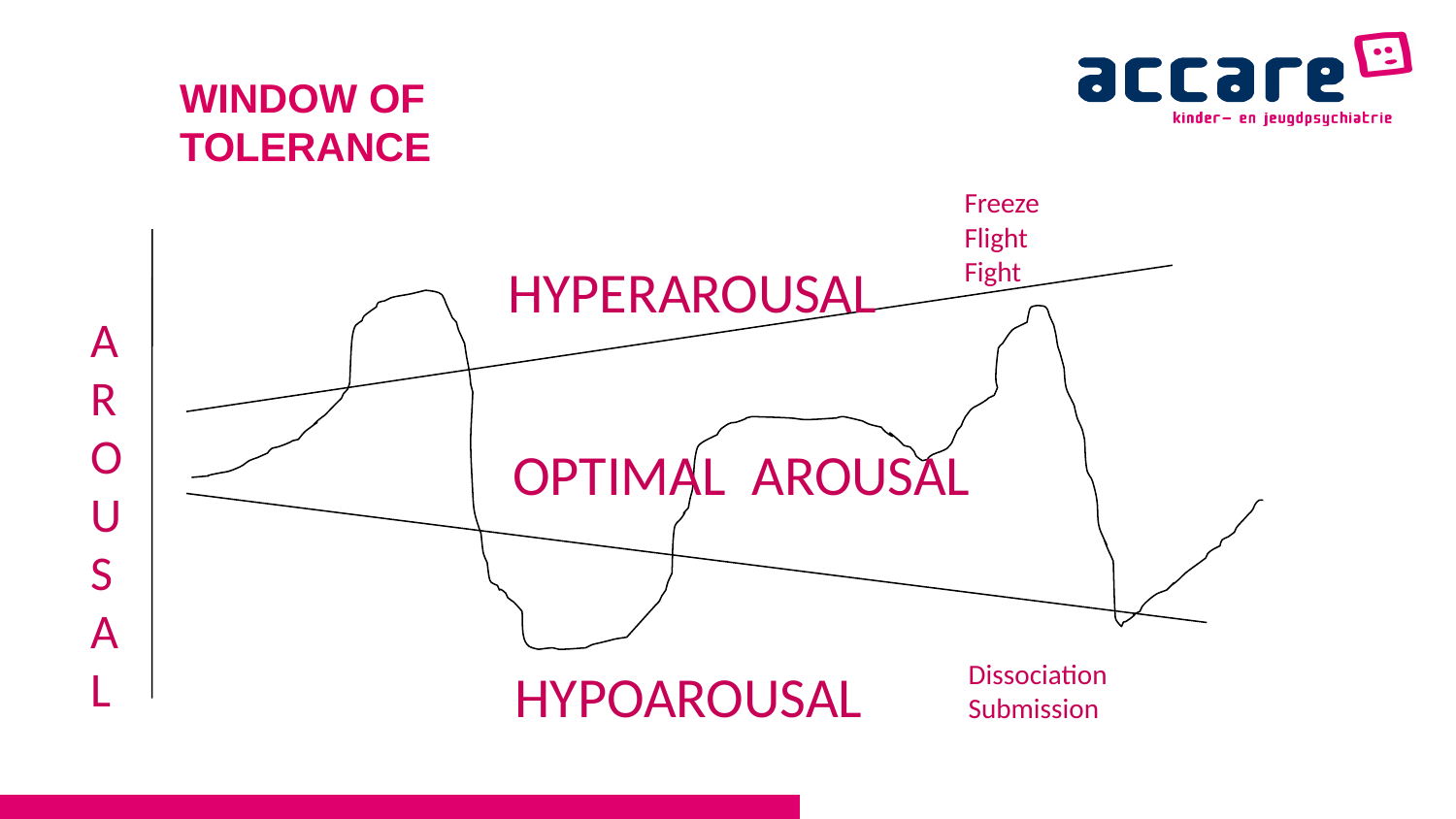

Window of tolerance
Freeze
Flight
Fight
HYPERAROUSAL

A
R
O
U
S
A
L
OPTIMAL  AROUSAL
Dissociation
Submission
HYPOAROUSAL